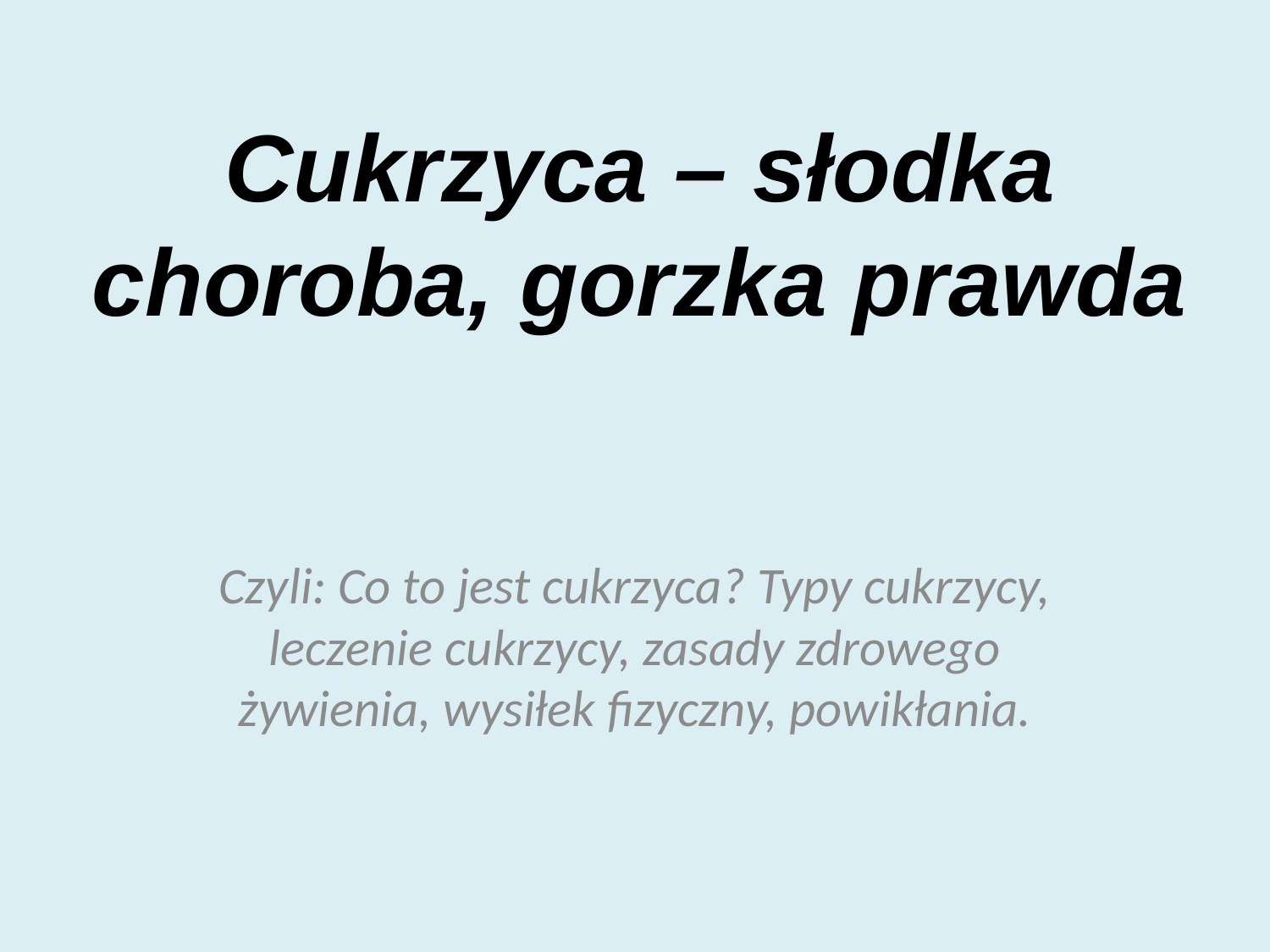

# Cukrzyca – słodka choroba, gorzka prawda
Czyli: Co to jest cukrzyca? Typy cukrzycy, leczenie cukrzycy, zasady zdrowego żywienia, wysiłek fizyczny, powikłania.